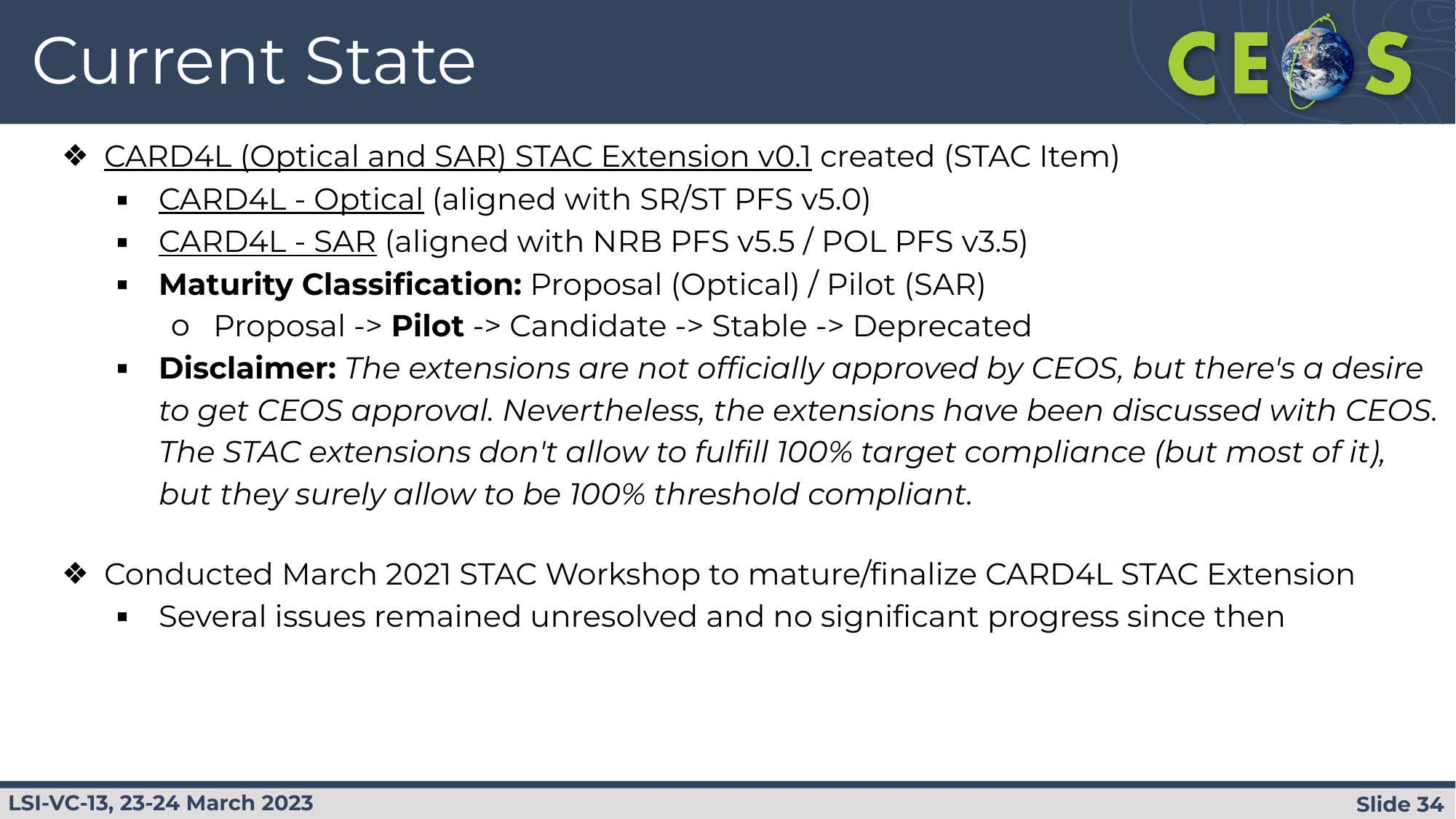

# Current State
CARD4L (Optical and SAR) STAC Extension v0.1 created (STAC Item)
CARD4L - Optical (aligned with SR/ST PFS v5.0)
CARD4L - SAR (aligned with NRB PFS v5.5 / POL PFS v3.5)
Maturity Classification: Proposal (Optical) / Pilot (SAR)
Proposal -> Pilot -> Candidate -> Stable -> Deprecated
Disclaimer: The extensions are not officially approved by CEOS, but there's a desire to get CEOS approval. Nevertheless, the extensions have been discussed with CEOS. The STAC extensions don't allow to fulfill 100% target compliance (but most of it), but they surely allow to be 100% threshold compliant.

Conducted March 2021 STAC Workshop to mature/finalize CARD4L STAC Extension
Several issues remained unresolved and no significant progress since then